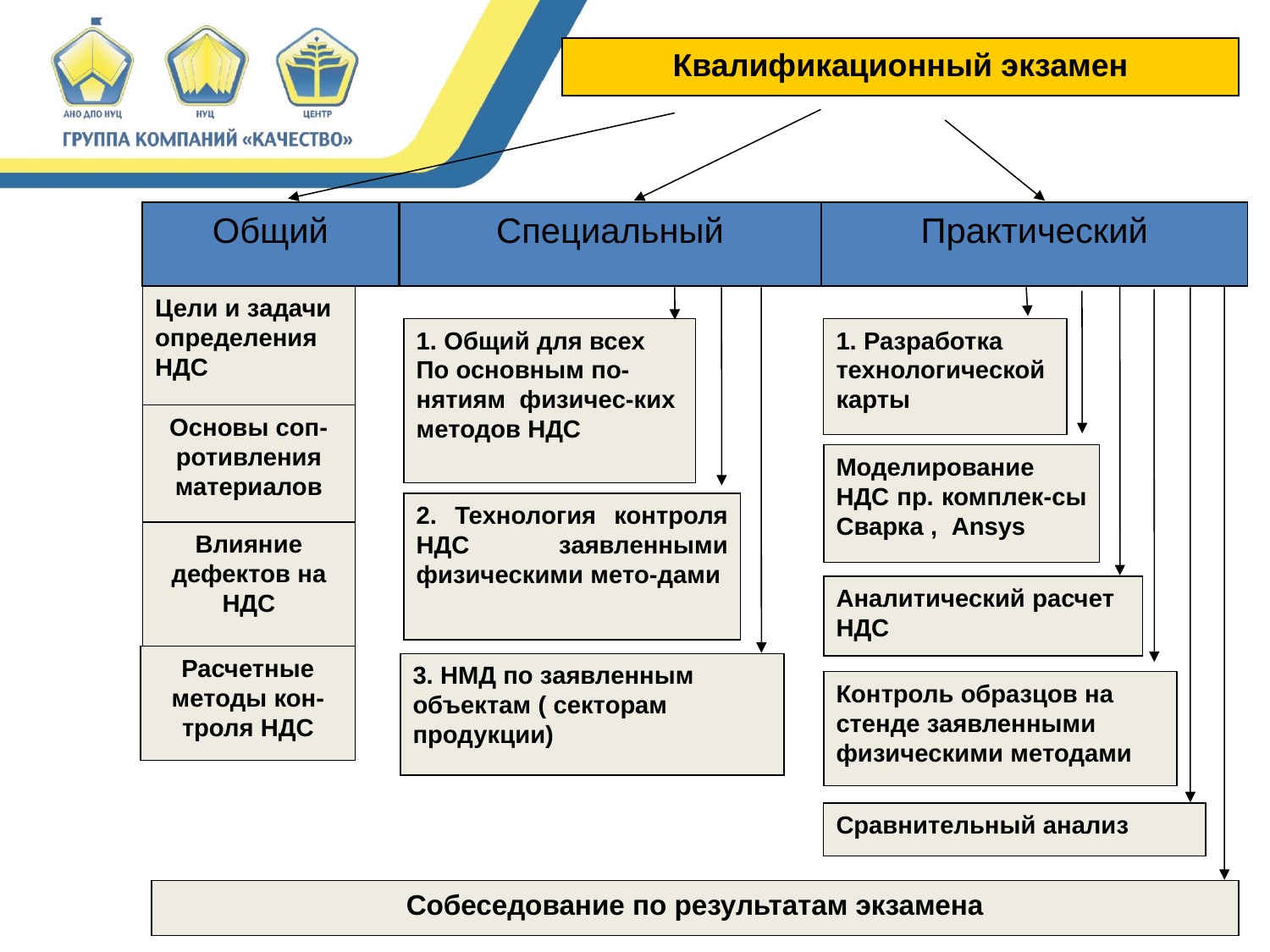

Квалификационный экзамен

Общий
Специальный
Практический

Цели и задачи определения НДС

1. Общий для всех
По основным по-нятиям  физичес-ких методов НДС
1. Разработка технологической карты
Основы соп-ротивления
материалов
Моделирование НДС пр. комплек-сы Сварка ,  Ansys
2. Технология контроля НДС заявленными физическими мето-дами
Влияние дефектов на НДС
Аналитический расчет НДС
Расчетные методы кон-троля НДС
3. НМД по заявленным объектам ( секторам продукции)
Контроль образцов на стенде заявленными физическими методами
Сравнительный анализ
Собеседование по результатам экзамена